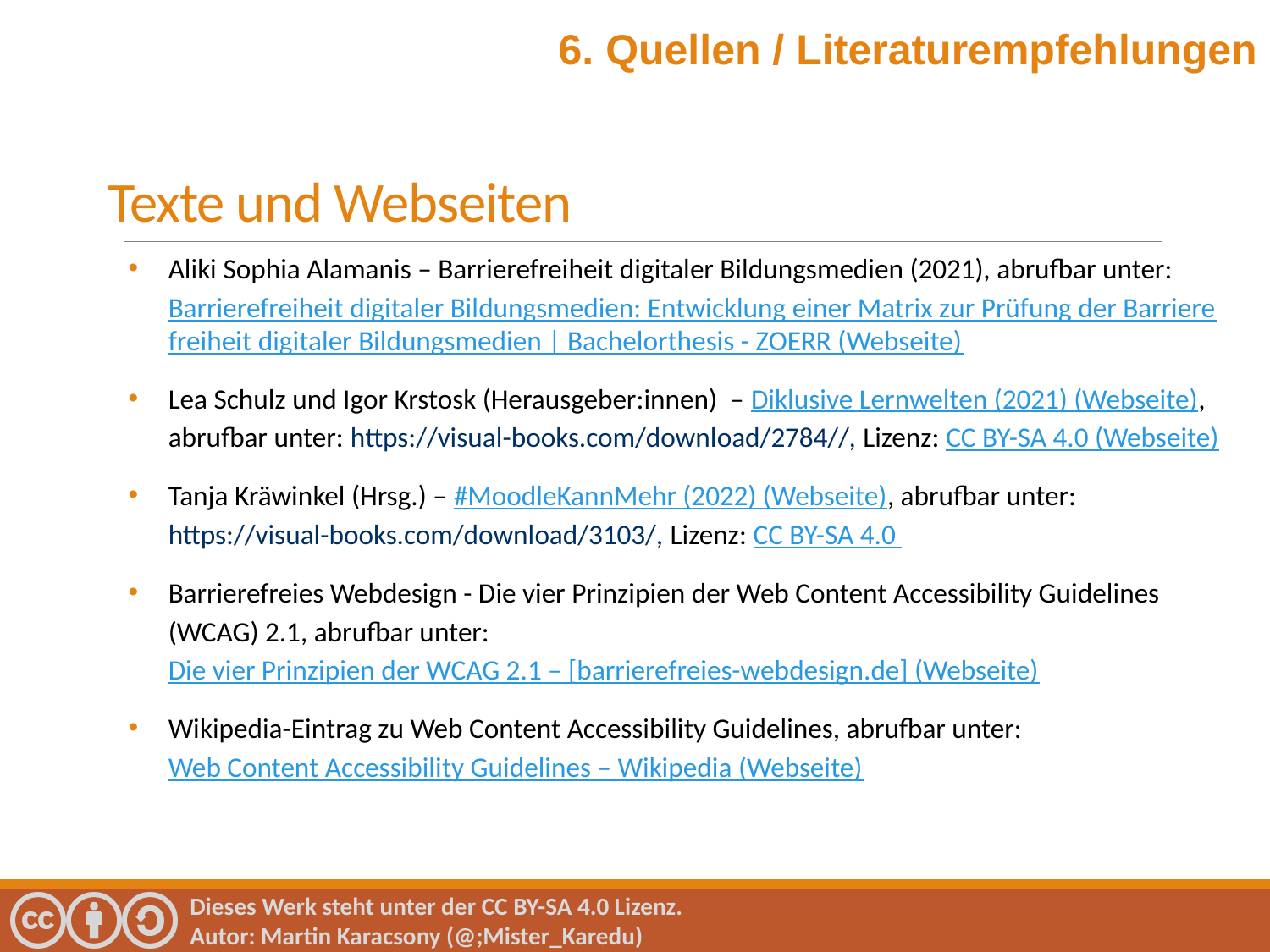

6. Quellen / Literaturempfehlungen
Texte und Webseiten
Aliki Sophia Alamanis – Barrierefreiheit digitaler Bildungsmedien (2021), abrufbar unter: Barrierefreiheit digitaler Bildungsmedien: Entwicklung einer Matrix zur Prüfung der Barrierefreiheit digitaler Bildungsmedien | Bachelorthesis - ZOERR (Webseite)
Lea Schulz und Igor Krstosk (Herausgeber:innen)  – Diklusive Lernwelten (2021) (Webseite), abrufbar unter: https://visual-books.com/download/2784//, Lizenz: CC BY-SA 4.0 (Webseite)
Tanja Kräwinkel (Hrsg.) – #MoodleKannMehr (2022) (Webseite), abrufbar unter: https://visual-books.com/download/3103/, Lizenz: CC BY-SA 4.0
Barrierefreies Webdesign - Die vier Prinzipien der Web Content Accessibility Guidelines (WCAG) 2.1, abrufbar unter: Die vier Prinzipien der WCAG 2.1 – [barrierefreies-webdesign.de] (Webseite)
Wikipedia-Eintrag zu Web Content Accessibility Guidelines, abrufbar unter: Web Content Accessibility Guidelines – Wikipedia (Webseite)